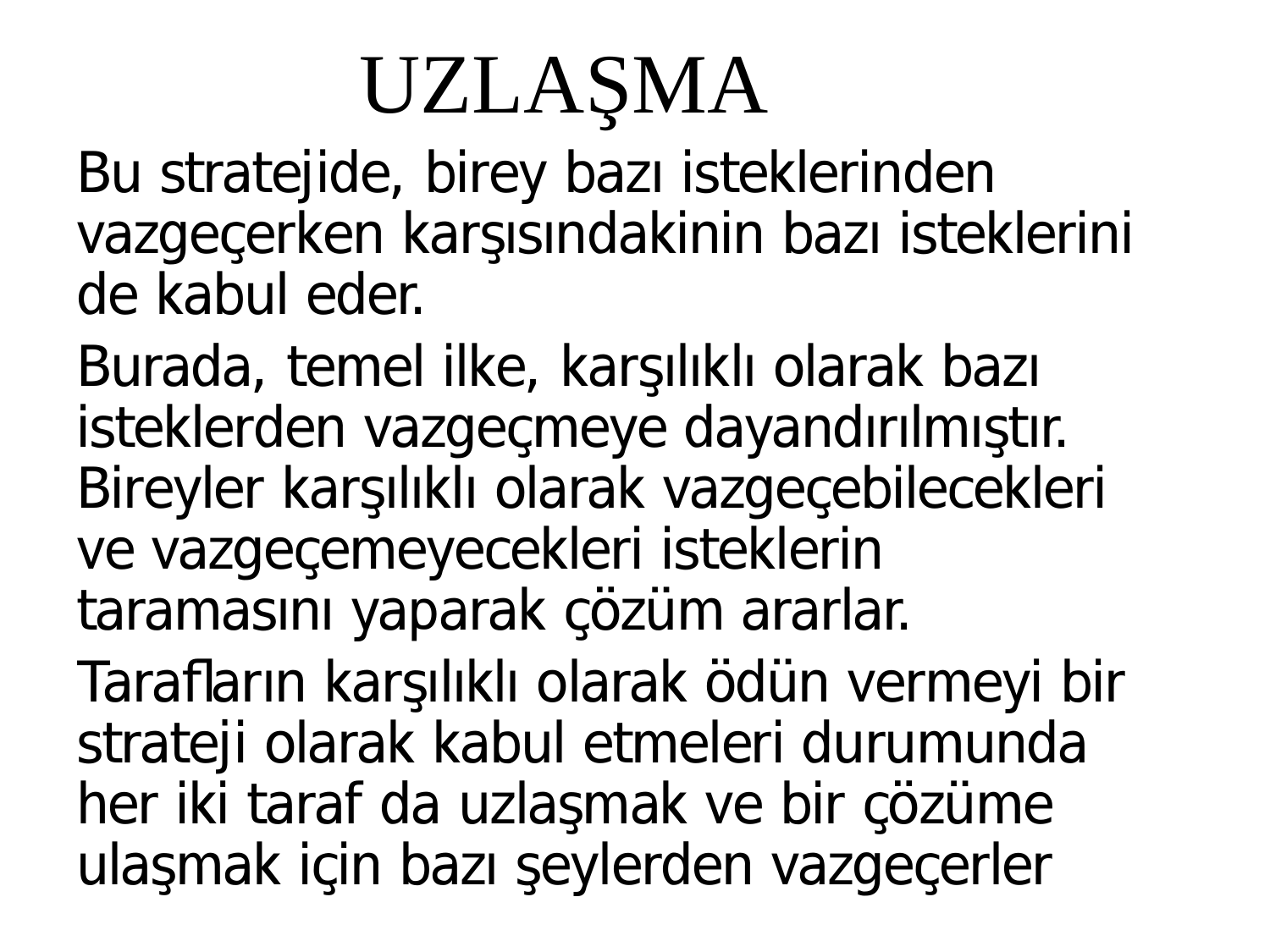

UZLAŞMA
Bu stratejide, birey bazı isteklerinden vazgeçerken karşısındakinin bazı isteklerini de kabul eder.
Burada, temel ilke, karşılıklı olarak bazı isteklerden vazgeçmeye dayandırılmıştır. Bireyler karşılıklı olarak vazgeçebilecekleri ve vazgeçemeyecekleri isteklerin taramasını yaparak çözüm ararlar.
Tarafların karşılıklı olarak ödün vermeyi bir strateji olarak kabul etmeleri durumunda her iki taraf da uzlaşmak ve bir çözüme ulaşmak için bazı şeylerden vazgeçerler